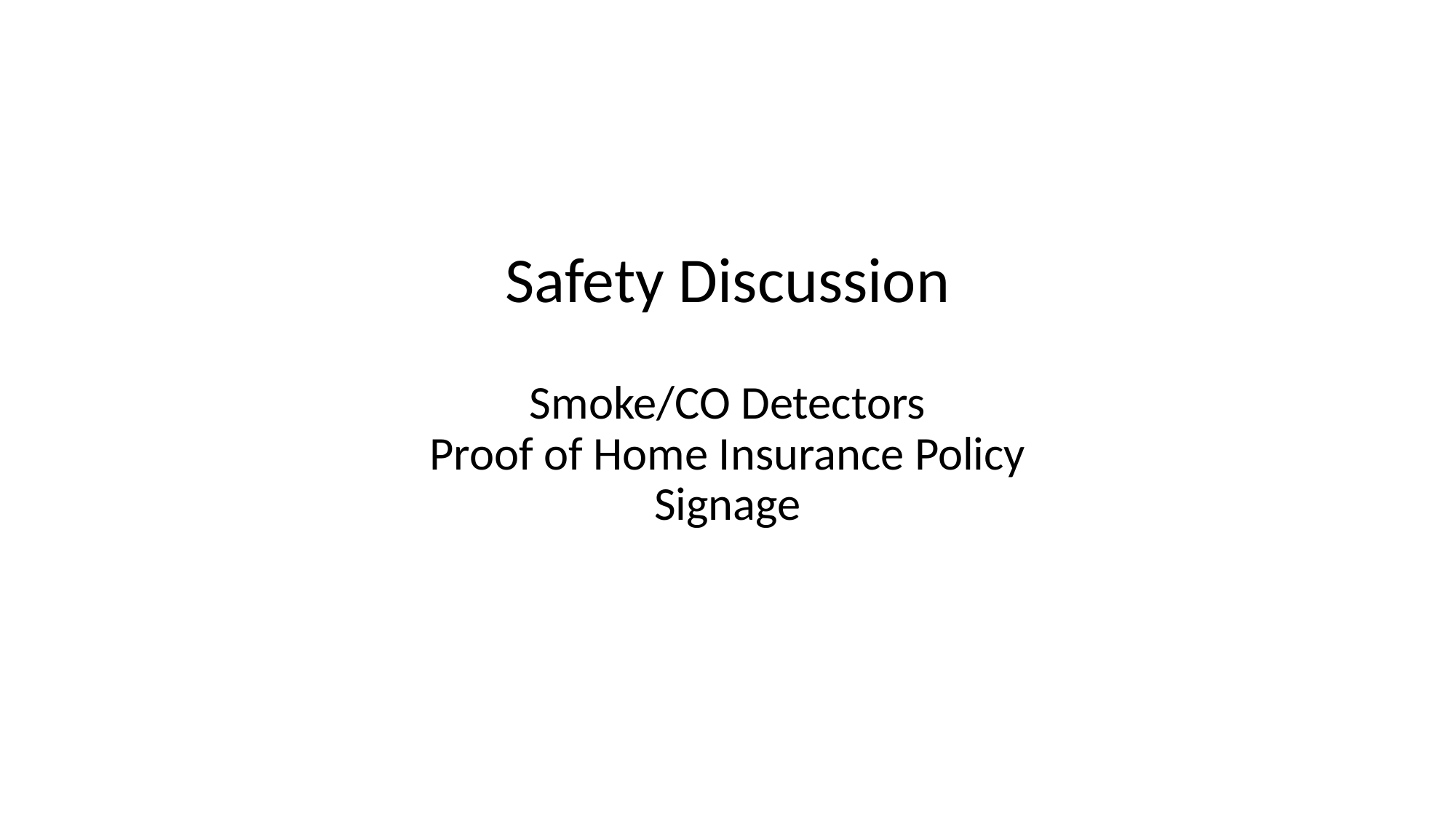

# Safety Discussion Smoke/CO Detectors Proof of Home Insurance Policy Signage